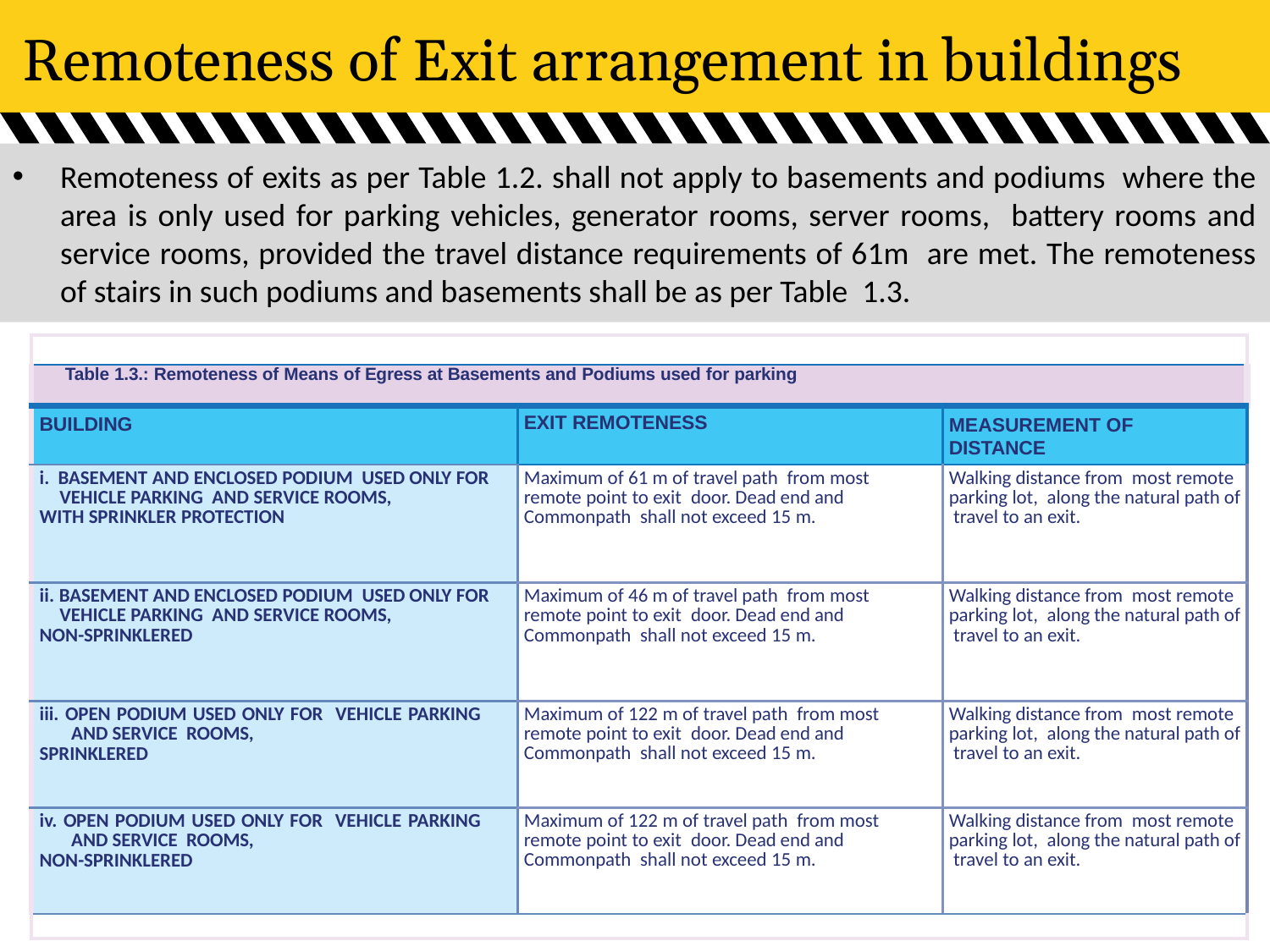

Remoteness of Exit arrangement in buildings

Remoteness of exits as per Table 1.2. shall not apply to basements and podiums  where the area is only used for parking vehicles, generator rooms, server rooms,  battery rooms and service rooms, provided the travel distance requirements of 61m  are met. The remoteness of stairs in such podiums and basements shall be as per Table  1.3.
|  |  |  |
| --- | --- | --- |
| Table 1.3.: Remoteness of Means of Egress at Basements and Podiums used for parking |  |  |
| BUILDING | EXIT REMOTENESS | MEASUREMENT OF DISTANCE |
| i. BASEMENT AND ENCLOSED PODIUM USED ONLY FOR VEHICLE PARKING AND SERVICE ROOMS, WITH SPRINKLER PROTECTION | Maximum of 61 m of travel path from most remote point to exit door. Dead end and Commonpath shall not exceed 15 m. | Walking distance from most remote parking lot, along the natural path of travel to an exit. |
| ii. BASEMENT AND ENCLOSED PODIUM USED ONLY FOR VEHICLE PARKING AND SERVICE ROOMS, NON-SPRINKLERED | Maximum of 46 m of travel path from most remote point to exit door. Dead end and Commonpath shall not exceed 15 m. | Walking distance from most remote parking lot, along the natural path of travel to an exit. |
| iii. OPEN PODIUM USED ONLY FOR VEHICLE PARKING AND SERVICE ROOMS, SPRINKLERED | Maximum of 122 m of travel path from most remote point to exit door. Dead end and Commonpath shall not exceed 15 m. | Walking distance from most remote parking lot, along the natural path of travel to an exit. |
| iv. OPEN PODIUM USED ONLY FOR VEHICLE PARKING AND SERVICE ROOMS, NON-SPRINKLERED | Maximum of 122 m of travel path from most remote point to exit door. Dead end and Commonpath shall not exceed 15 m. | Walking distance from most remote parking lot, along the natural path of travel to an exit. |
|  |  |  |